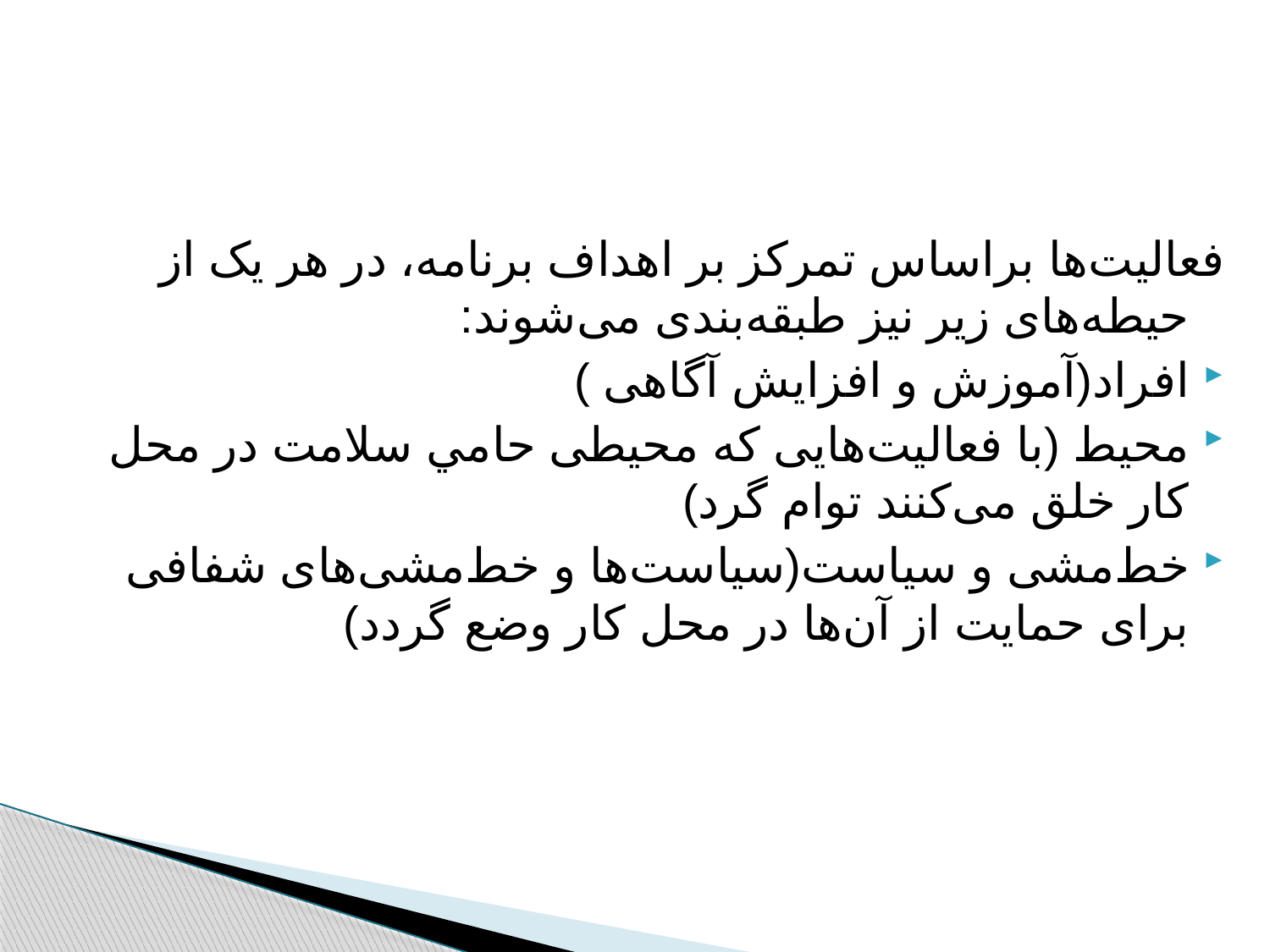

فعالیت‌ها براساس تمرکز بر اهداف برنامه، در هر یک از حیطه‌های زير نیز طبقه‌بندی می‌شوند:
افراد(آموزش و افزایش آگاهی )
محیط (با فعالیت‌هایی که محیطی حامي سلامت در محل کار خلق می‌کنند توام گرد)
خط‌مشی و سیاست(سیاست‌ها و خط‌مشی‌های شفافی برای حمایت از آن‌ها در محل کار وضع گردد)